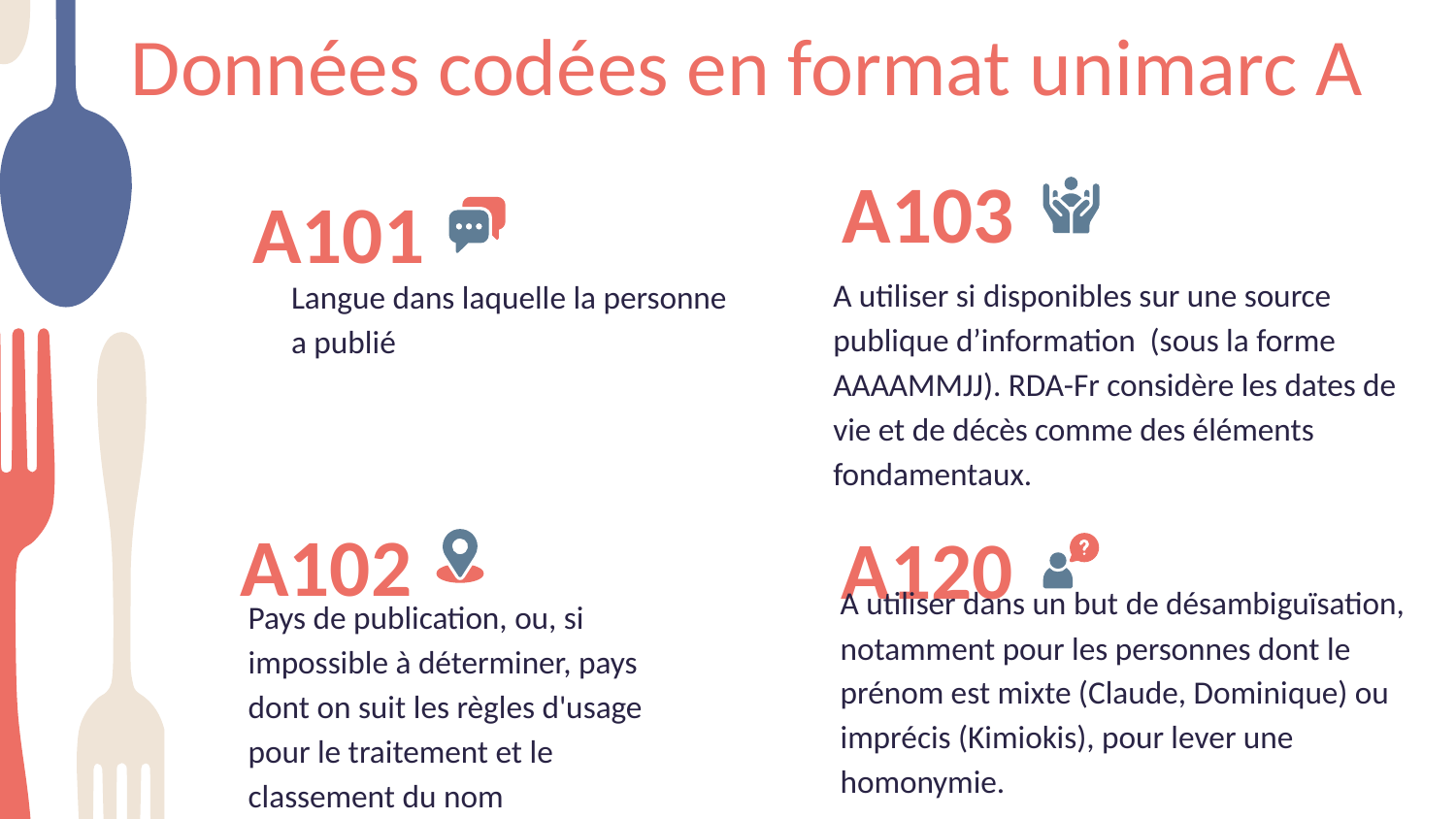

Données codées en format unimarc A
A103
A101

A utiliser si disponibles sur une source publique d’information  (sous la forme AAAAMMJJ). RDA-Fr considère les dates de vie et de décès comme des éléments fondamentaux.
Langue dans laquelle la personne a publié

A102
A120

A utiliser dans un but de désambiguïsation, notamment pour les personnes dont le prénom est mixte (Claude, Dominique) ou imprécis (Kimiokis), pour lever une homonymie.
Pays de publication, ou, si impossible à déterminer, pays dont on suit les règles d'usage pour le traitement et le classement du nom